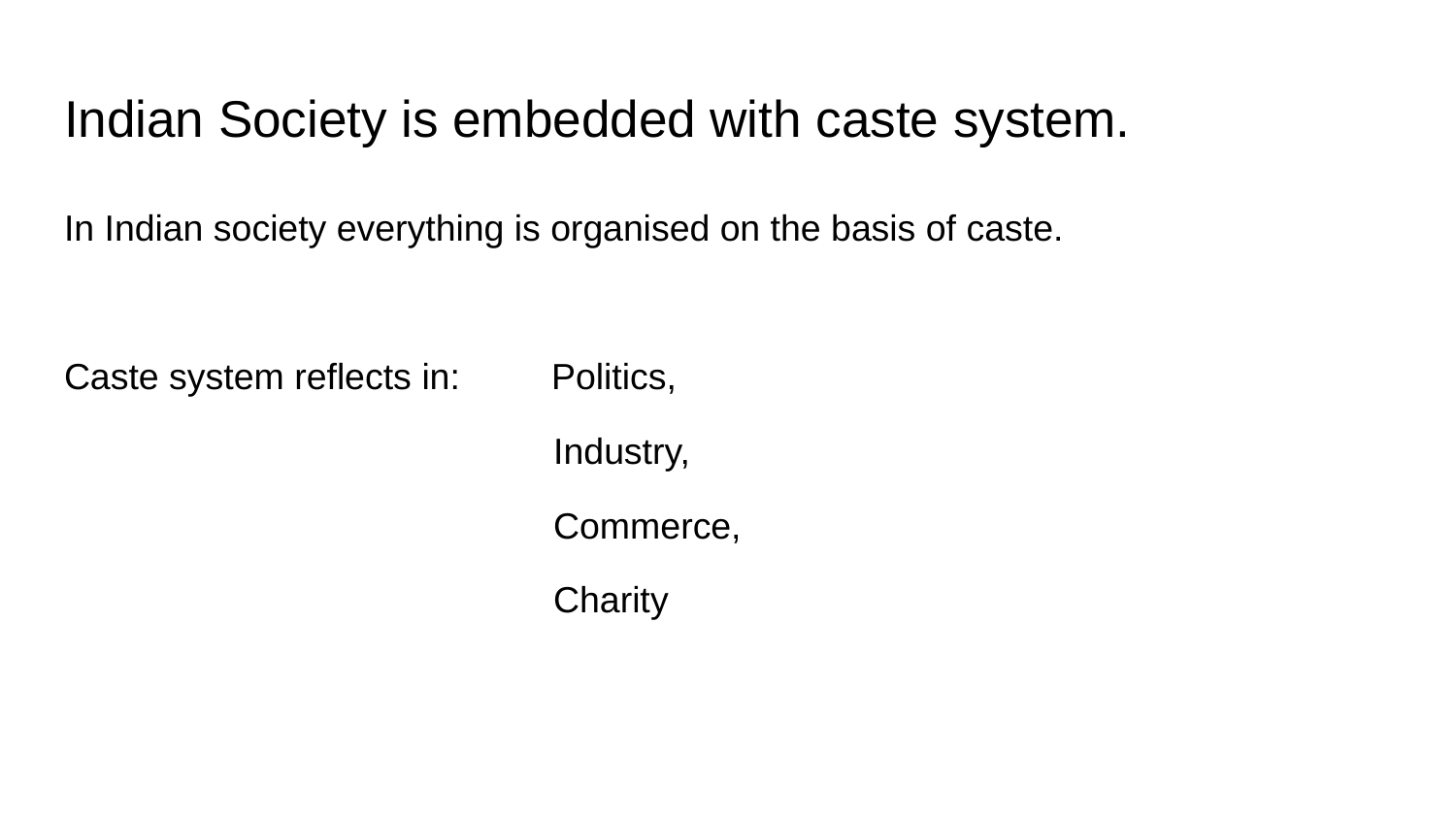

# Indian Society is embedded with caste system.
In Indian society everything is organised on the basis of caste.

Caste system reflects in:         Politics,
                                                Industry,
                                                Commerce,
                                                Charity